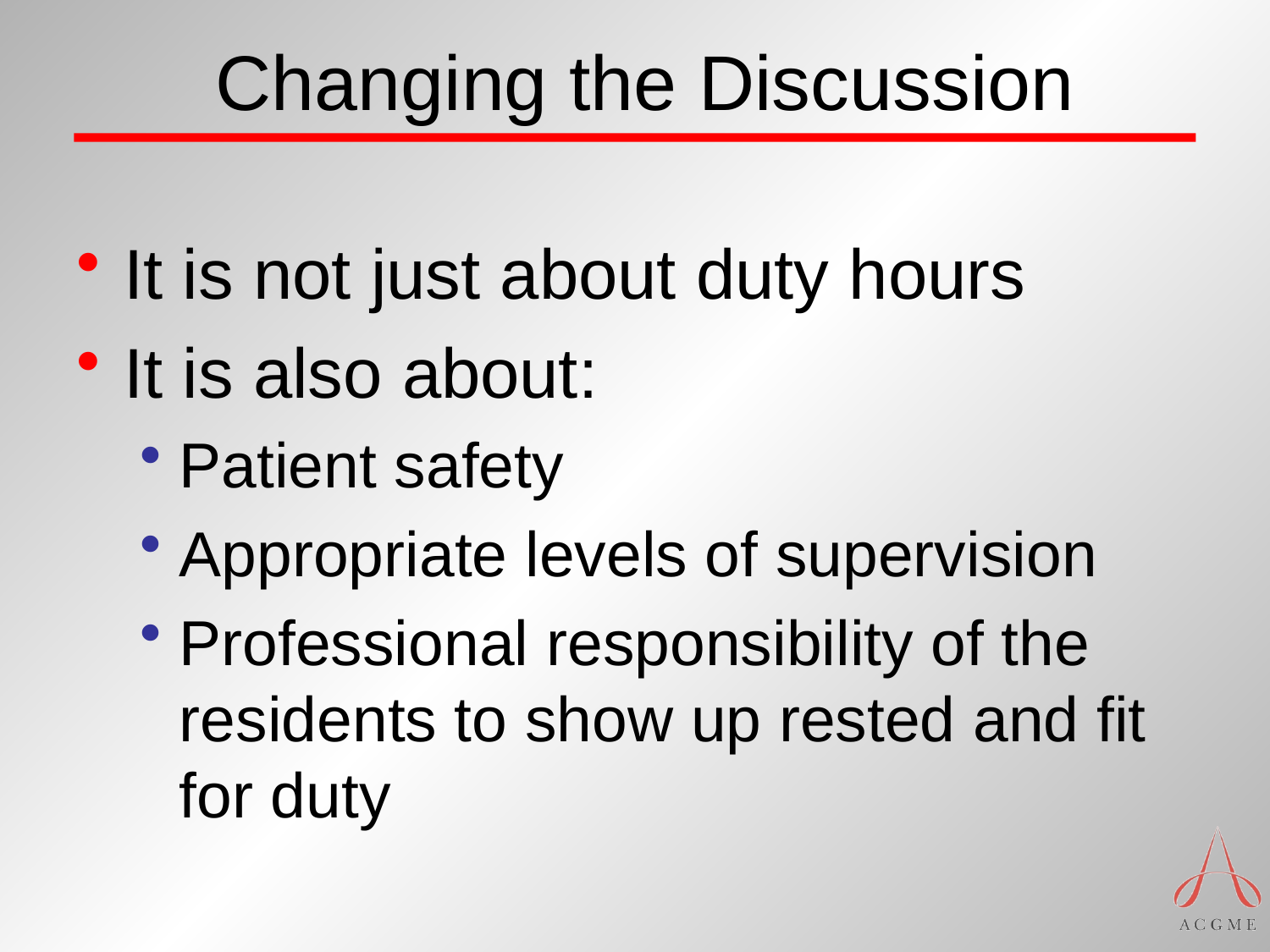

# Changing the Discussion
It is not just about duty hours
It is also about:
Patient safety
Appropriate levels of supervision
Professional responsibility of the residents to show up rested and fit for duty